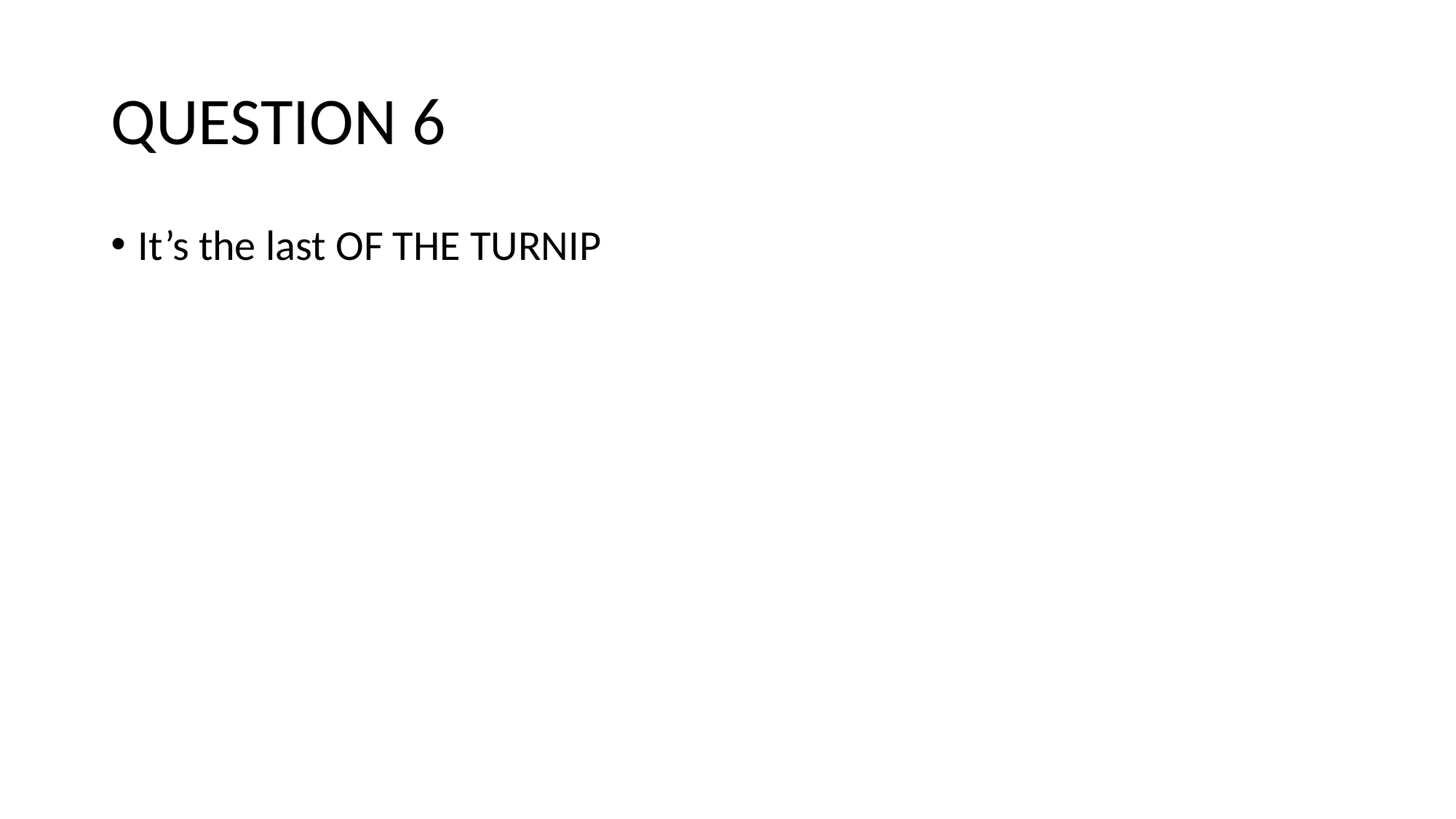

# QUESTION 6
It’s the last OF THE TURNIP